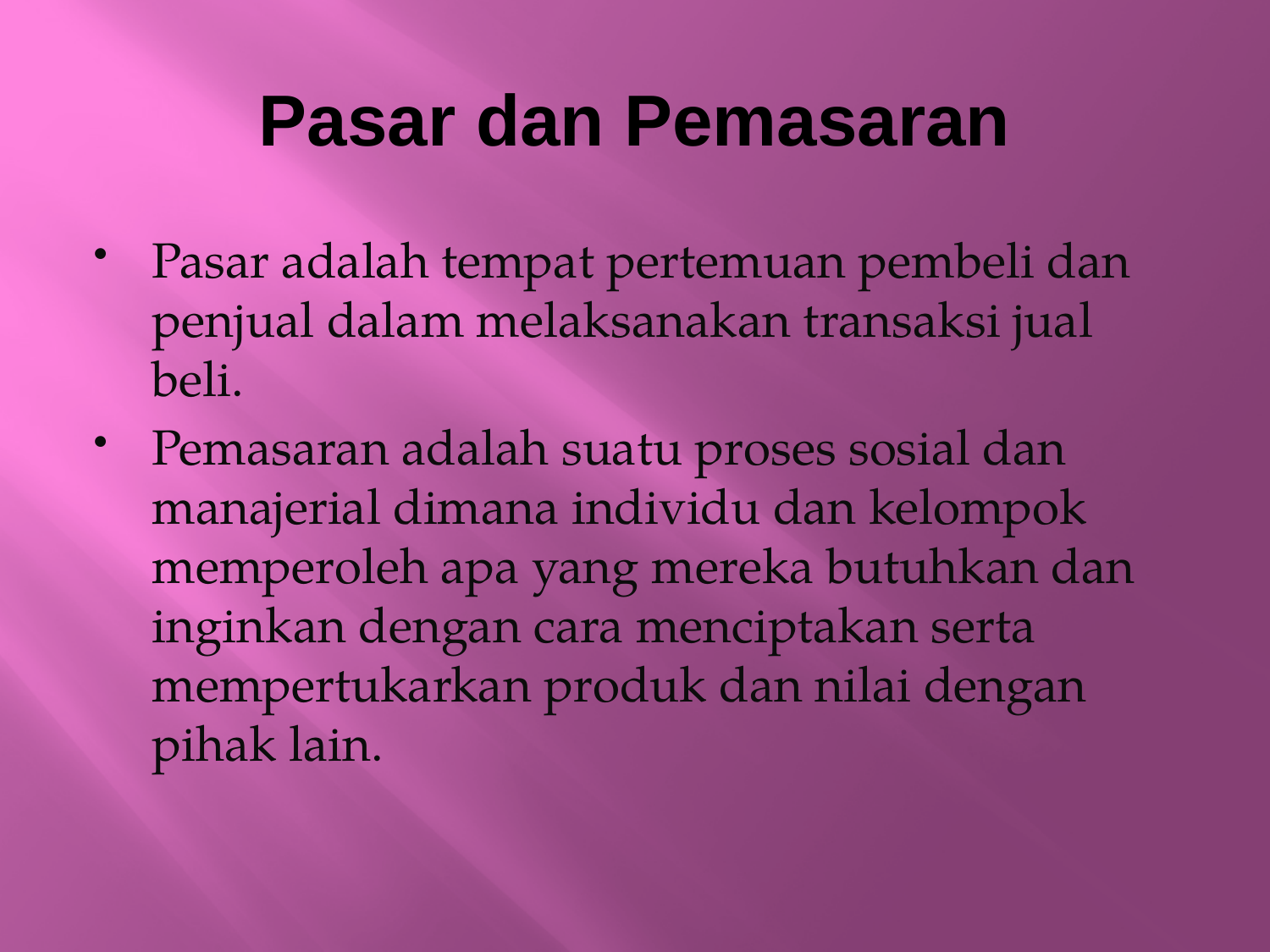

# Pasar dan Pemasaran
Pasar adalah tempat pertemuan pembeli dan penjual dalam melaksanakan transaksi jual beli.
Pemasaran adalah suatu proses sosial dan manajerial dimana individu dan kelompok memperoleh apa yang mereka butuhkan dan inginkan dengan cara menciptakan serta mempertukarkan produk dan nilai dengan pihak lain.